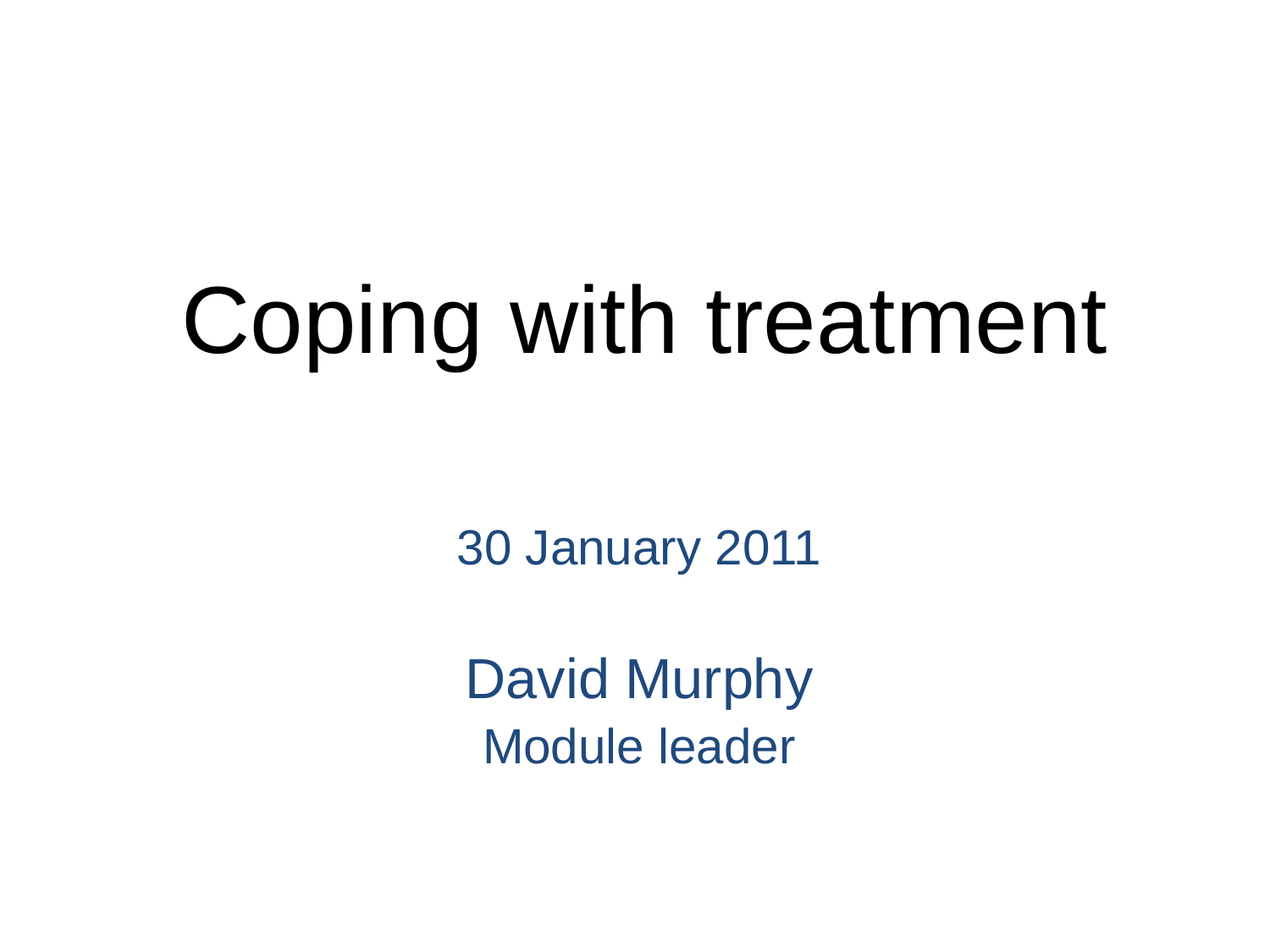

# Coping with treatment
30 January 2011

David Murphy
Module leader